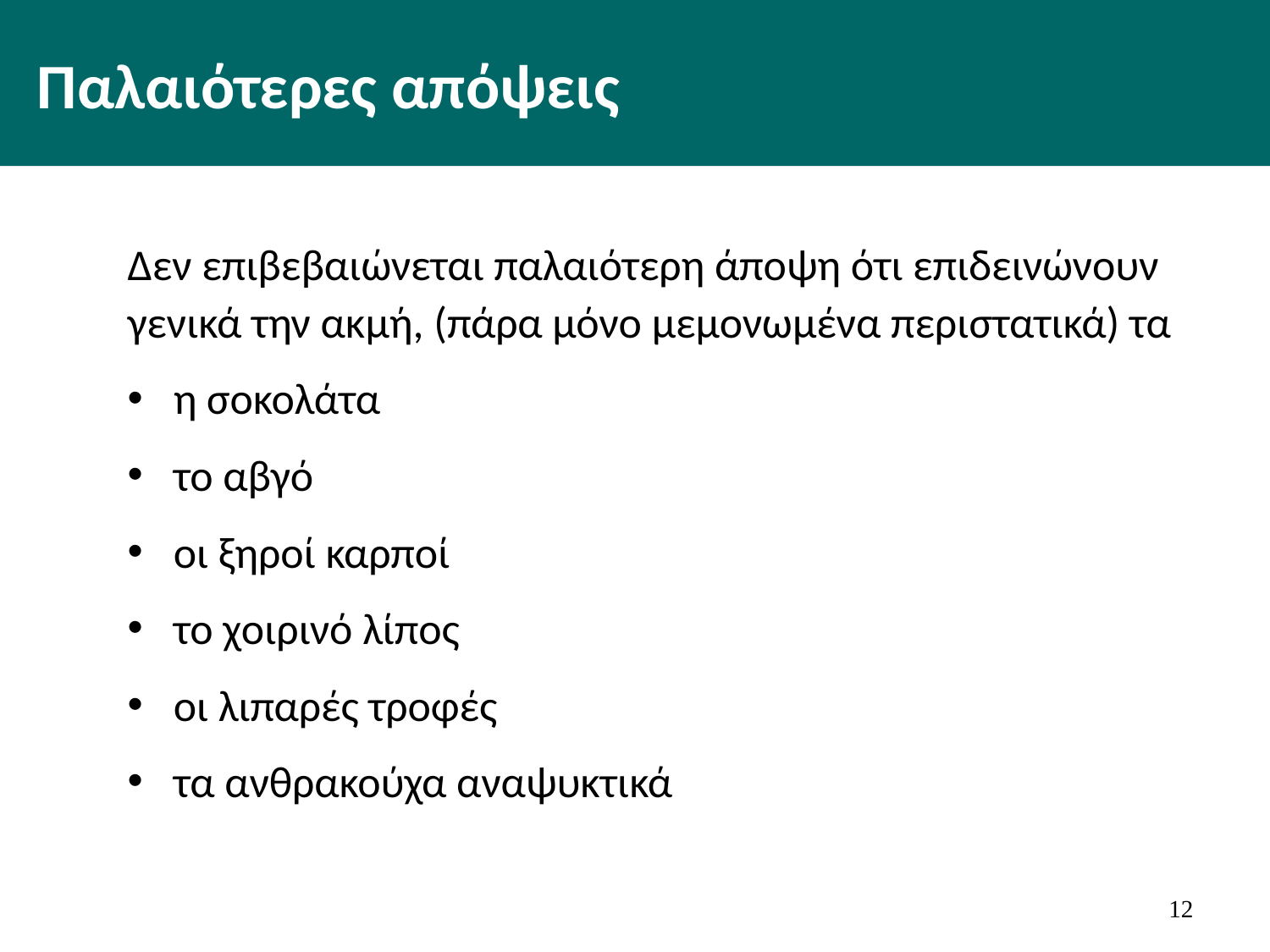

# Παλαιότερες απόψεις
Δεν επιβεβαιώνεται παλαιότερη άποψη ότι επιδεινώνουν γενικά την ακμή, (πάρα μόνο μεμονωμένα περιστατικά) τα
η σοκολάτα
το αβγό
οι ξηροί καρποί
το χοιρινό λίπος
οι λιπαρές τροφές
τα ανθρακούχα αναψυκτικά
12